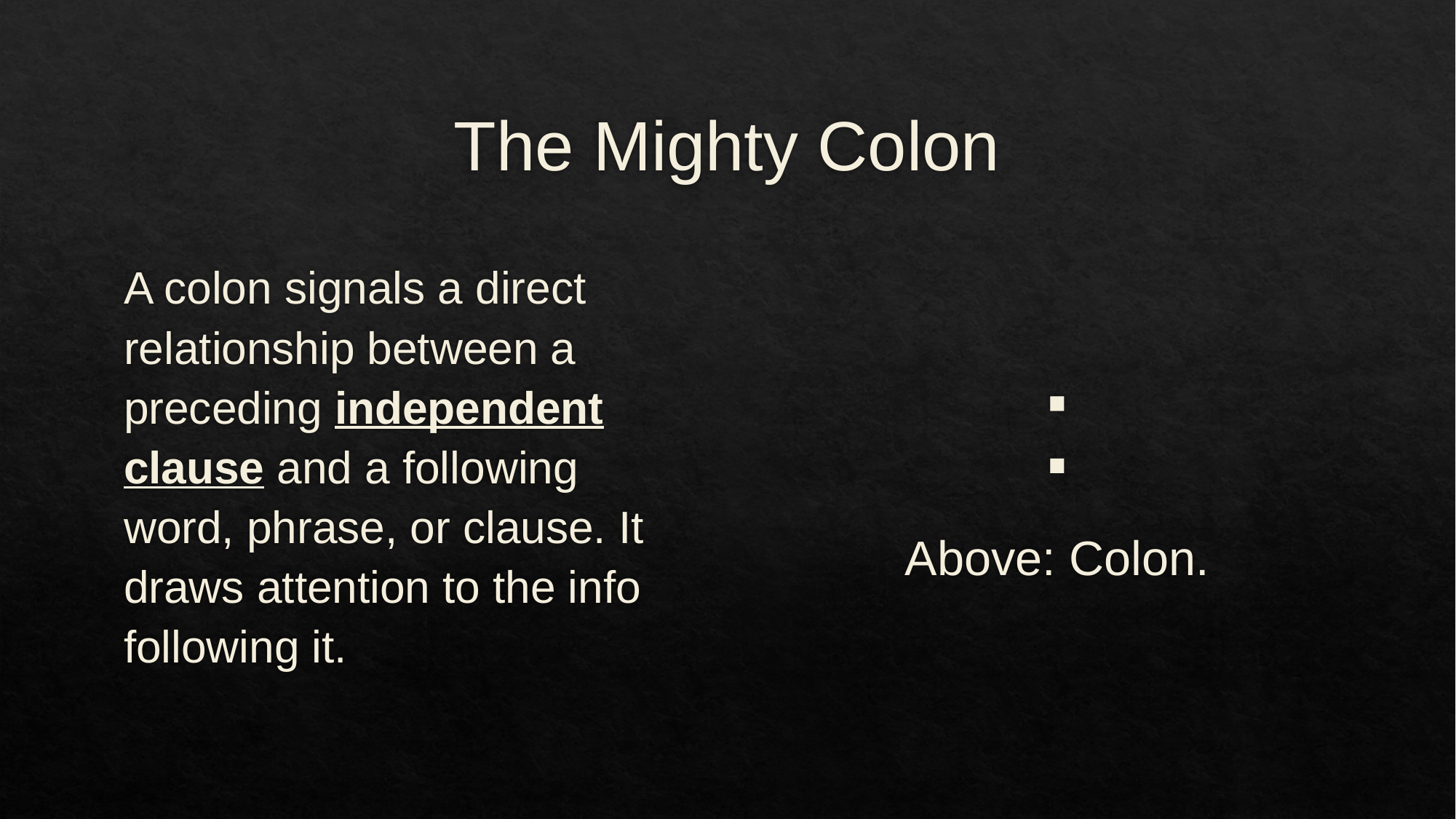

# The Mighty Colon
A colon signals a direct relationship between a preceding independent clause and a following word, phrase, or clause. It draws attention to the info following it.
:
Above: Colon.